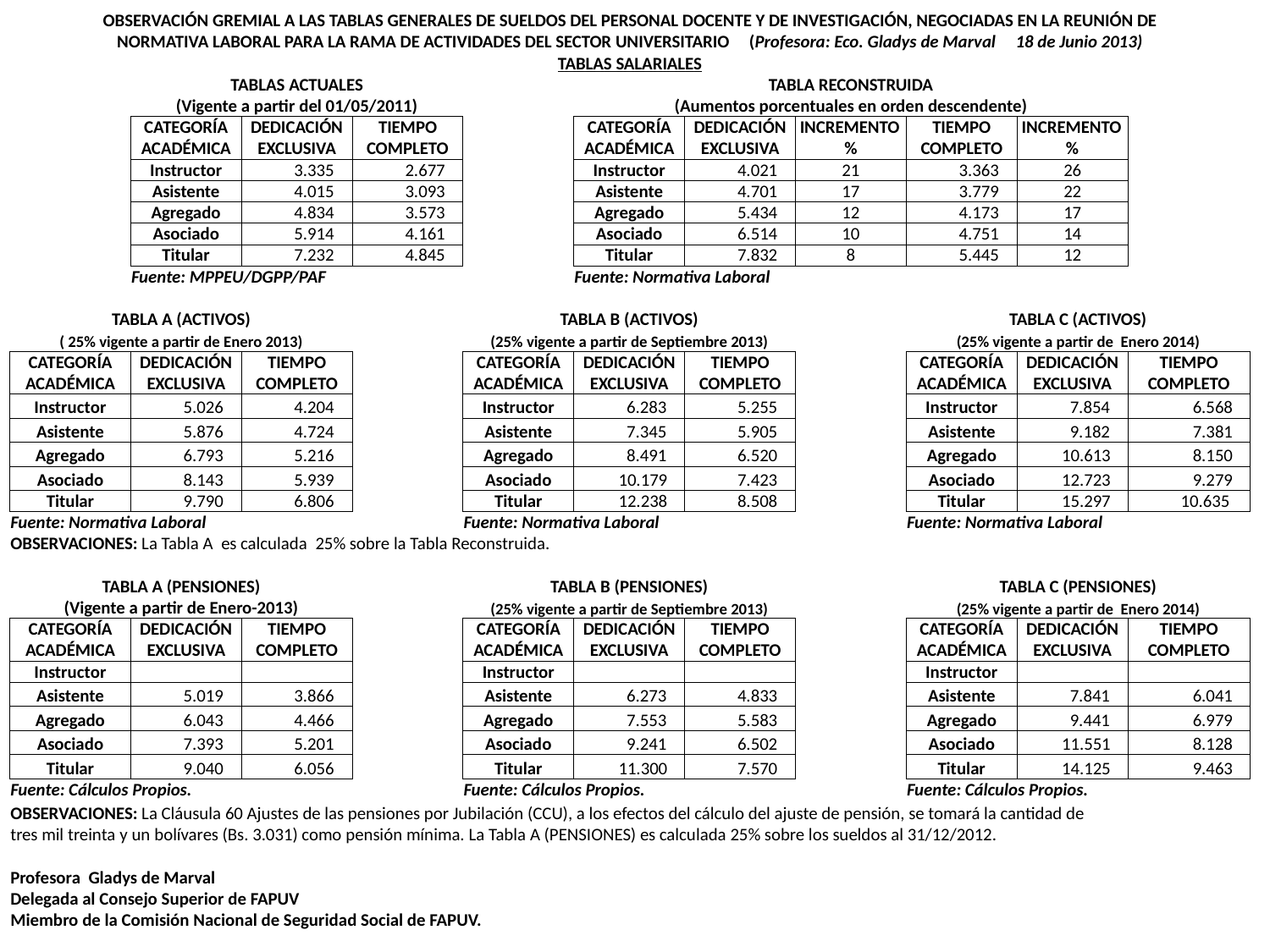

| OBSERVACIÓN GREMIAL A LAS TABLAS GENERALES DE SUELDOS DEL PERSONAL DOCENTE Y DE INVESTIGACIÓN, NEGOCIADAS EN LA REUNIÓN DE |  |  |  |  |  |  |  |  |  |  |
| --- | --- | --- | --- | --- | --- | --- | --- | --- | --- | --- |
| NORMATIVA LABORAL PARA LA RAMA DE ACTIVIDADES DEL SECTOR UNIVERSITARIO (Profesora: Eco. Gladys de Marval 18 de Junio 2013) |  |  |  |  |  |  |  |  |  |  |
| TABLAS SALARIALES |  |  |  |  |  |  |  |  |  |  |
|  | TABLAS ACTUALES |  |  |  | TABLA RECONSTRUIDA |  |  |  |  |  |
|  | (Vigente a partir del 01/05/2011) |  |  |  | (Aumentos porcentuales en orden descendente) |  |  |  |  |  |
|  | CATEGORÍA | DEDICACIÓN | TIEMPO |  | CATEGORÍA | DEDICACIÓN | INCREMENTO | TIEMPO | INCREMENTO |  |
|  | ACADÉMICA | EXCLUSIVA | COMPLETO |  | ACADÉMICA | EXCLUSIVA | % | COMPLETO | % |  |
|  | Instructor | 3.335 | 2.677 |  | Instructor | 4.021 | 21 | 3.363 | 26 |  |
|  | Asistente | 4.015 | 3.093 |  | Asistente | 4.701 | 17 | 3.779 | 22 |  |
|  | Agregado | 4.834 | 3.573 |  | Agregado | 5.434 | 12 | 4.173 | 17 |  |
|  | Asociado | 5.914 | 4.161 |  | Asociado | 6.514 | 10 | 4.751 | 14 |  |
|  | Titular | 7.232 | 4.845 |  | Titular | 7.832 | 8 | 5.445 | 12 |  |
|  | Fuente: MPPEU/DGPP/PAF |  |  |  | Fuente: Normativa Laboral |  |  |  |  |  |
|  |  |  |  |  |  |  |  |  |  |  |
| TABLA A (ACTIVOS) |  |  |  | TABLA B (ACTIVOS) |  |  |  | TABLA C (ACTIVOS) |  |  |
| ( 25% vigente a partir de Enero 2013) |  |  |  | (25% vigente a partir de Septiembre 2013) |  |  |  | (25% vigente a partir de Enero 2014) |  |  |
| CATEGORÍA | DEDICACIÓN | TIEMPO |  | CATEGORÍA | DEDICACIÓN | TIEMPO |  | CATEGORÍA | DEDICACIÓN | TIEMPO |
| ACADÉMICA | EXCLUSIVA | COMPLETO |  | ACADÉMICA | EXCLUSIVA | COMPLETO |  | ACADÉMICA | EXCLUSIVA | COMPLETO |
| Instructor | 5.026 | 4.204 |  | Instructor | 6.283 | 5.255 |  | Instructor | 7.854 | 6.568 |
| Asistente | 5.876 | 4.724 |  | Asistente | 7.345 | 5.905 |  | Asistente | 9.182 | 7.381 |
| Agregado | 6.793 | 5.216 |  | Agregado | 8.491 | 6.520 |  | Agregado | 10.613 | 8.150 |
| Asociado | 8.143 | 5.939 |  | Asociado | 10.179 | 7.423 |  | Asociado | 12.723 | 9.279 |
| Titular | 9.790 | 6.806 |  | Titular | 12.238 | 8.508 |  | Titular | 15.297 | 10.635 |
| Fuente: Normativa Laboral |  |  |  | Fuente: Normativa Laboral |  |  |  | Fuente: Normativa Laboral |  |  |
| OBSERVACIONES: La Tabla A es calculada 25% sobre la Tabla Reconstruida. |  |  |  |  |  |  |  |  |  |  |
|  |  |  |  |  |  |  |  |  |  |  |
| TABLA A (PENSIONES) |  |  |  | TABLA B (PENSIONES) |  |  |  | TABLA C (PENSIONES) |  |  |
| (Vigente a partir de Enero-2013) |  |  |  | (25% vigente a partir de Septiembre 2013) |  |  |  | (25% vigente a partir de Enero 2014) |  |  |
| CATEGORÍA | DEDICACIÓN | TIEMPO |  | CATEGORÍA | DEDICACIÓN | TIEMPO |  | CATEGORÍA | DEDICACIÓN | TIEMPO |
| ACADÉMICA | EXCLUSIVA | COMPLETO |  | ACADÉMICA | EXCLUSIVA | COMPLETO |  | ACADÉMICA | EXCLUSIVA | COMPLETO |
| Instructor |  |  |  | Instructor |  |  |  | Instructor |  |  |
| Asistente | 5.019 | 3.866 |  | Asistente | 6.273 | 4.833 |  | Asistente | 7.841 | 6.041 |
| Agregado | 6.043 | 4.466 |  | Agregado | 7.553 | 5.583 |  | Agregado | 9.441 | 6.979 |
| Asociado | 7.393 | 5.201 |  | Asociado | 9.241 | 6.502 |  | Asociado | 11.551 | 8.128 |
| Titular | 9.040 | 6.056 |  | Titular | 11.300 | 7.570 |  | Titular | 14.125 | 9.463 |
| Fuente: Cálculos Propios. |  |  |  | Fuente: Cálculos Propios. |  |  |  | Fuente: Cálculos Propios. |  |  |
| OBSERVACIONES: La Cláusula 60 Ajustes de las pensiones por Jubilación (CCU), a los efectos del cálculo del ajuste de pensión, se tomará la cantidad de |  |  |  |  |  |  |  |  |  |  |
| tres mil treinta y un bolívares (Bs. 3.031) como pensión mínima. La Tabla A (PENSIONES) es calculada 25% sobre los sueldos al 31/12/2012. |  |  |  |  |  |  |  |  |  |  |
|  |  |  |  |  |  |  |  |  |  |  |
| Profesora Gladys de Marval |  |  |  |  |  |  |  |  |  |  |
| Delegada al Consejo Superior de FAPUV |  |  |  |  |  |  |  |  |  |  |
| Miembro de la Comisión Nacional de Seguridad Social de FAPUV. |  |  |  |  |  |  |  |  |  |  |